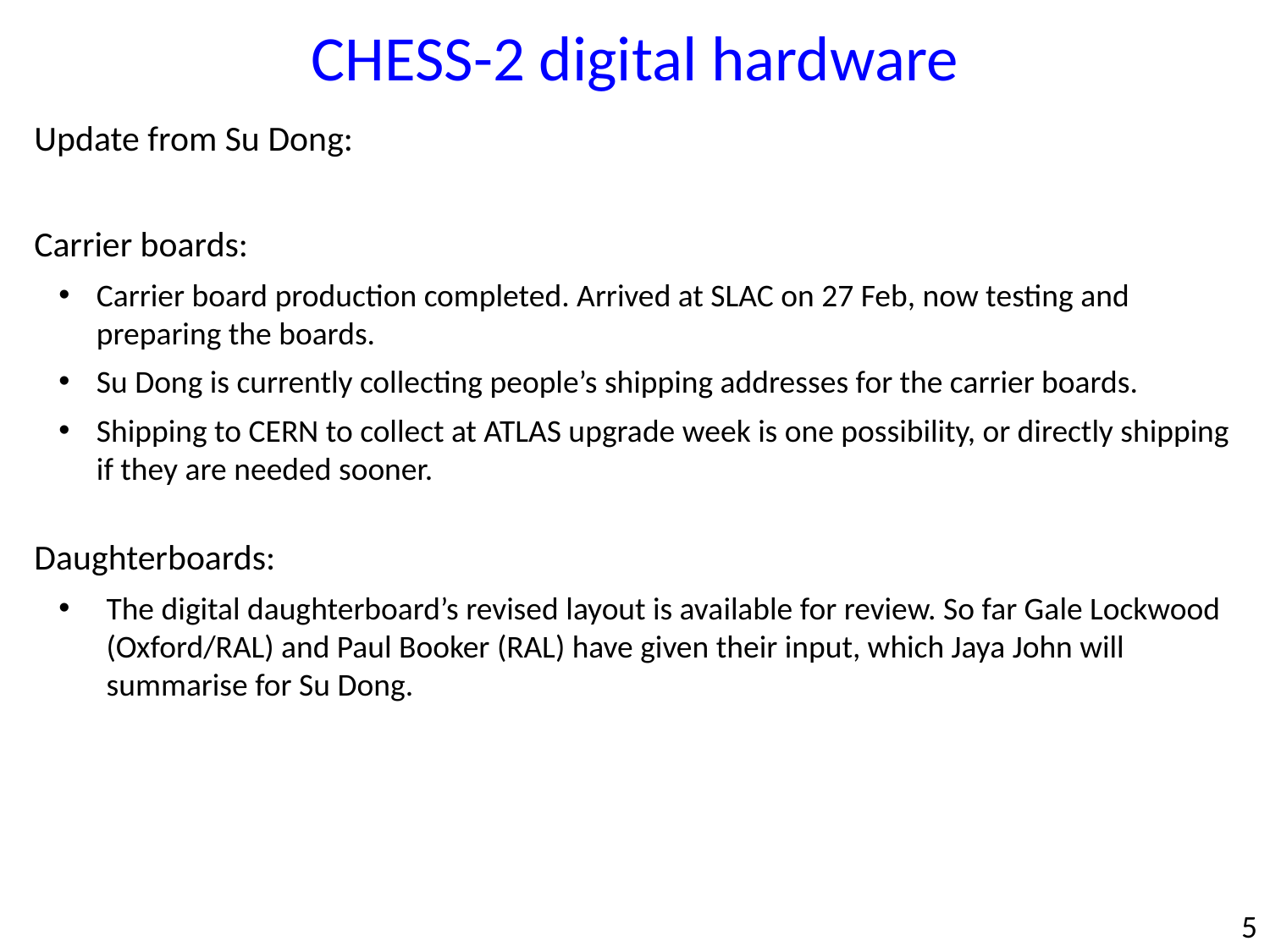

CHESS-2 digital hardware
Update from Su Dong:

Carrier boards:
Carrier board production completed. Arrived at SLAC on 27 Feb, now testing and preparing the boards.
Su Dong is currently collecting people’s shipping addresses for the carrier boards.
Shipping to CERN to collect at ATLAS upgrade week is one possibility, or directly shipping if they are needed sooner.
Daughterboards:
The digital daughterboard’s revised layout is available for review. So far Gale Lockwood (Oxford/RAL) and Paul Booker (RAL) have given their input, which Jaya John will summarise for Su Dong.
5